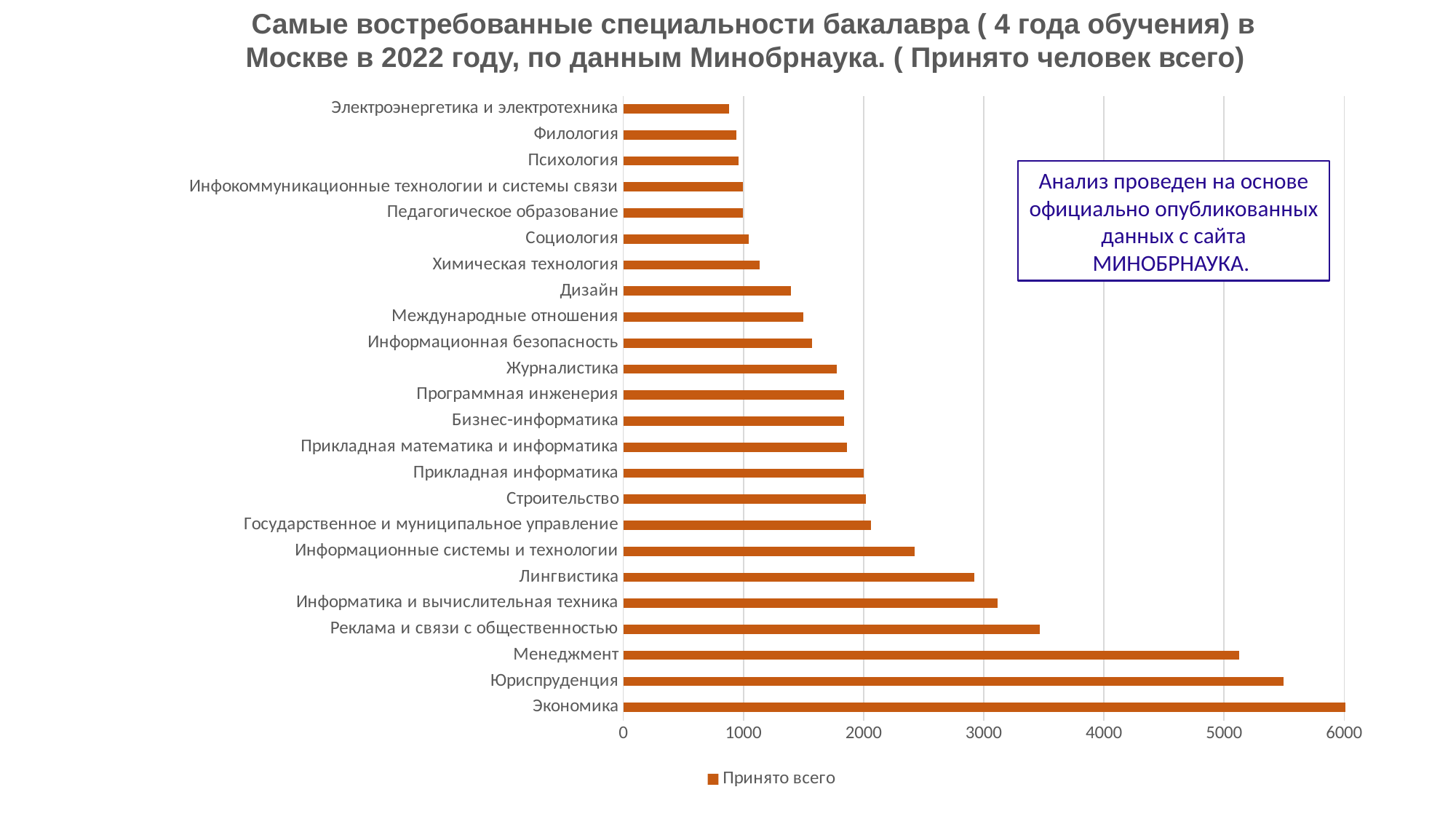

Самые востребованные специальности бакалавра ( 4 года обучения) в Москве в 2022 году, по данным Минобрнаука. ( Принято человек всего)

### Chart

| Category | Принято всего |
|---|---|
| Экономика | 6009.0 |
| Юриспруденция | 5493.0 |
| Менеджмент | 5129.0 |
| Реклама и связи с общественностью | 3465.0 |
| Информатика и вычислительная техника | 3116.0 |
| Лингвистика | 2920.0 |
| Информационные системы и технологии | 2426.0 |
| Государственное и муниципальное управление | 2061.0 |
| Строительство | 2019.0 |
| Прикладная информатика | 2001.0 |
| Прикладная математика и информатика | 1863.0 |
| Бизнес-информатика | 1840.0 |
| Программная инженерия | 1838.0 |
| Журналистика | 1775.0 |
| Информационная безопасность | 1570.0 |
| Международные отношения | 1499.0 |
| Дизайн | 1394.0 |
| Химическая технология | 1134.0 |
| Социология | 1044.0 |
| Педагогическое образование | 996.0 |
| Инфокоммуникационные технологии и системы связи | 994.0 |
| Психология | 960.0 |
| Филология | 939.0 |
| Электроэнергетика и электротехника | 883.0 |
Анализ проведен на основе официально опубликованных данных с сайта МИНОБРНАУКА.